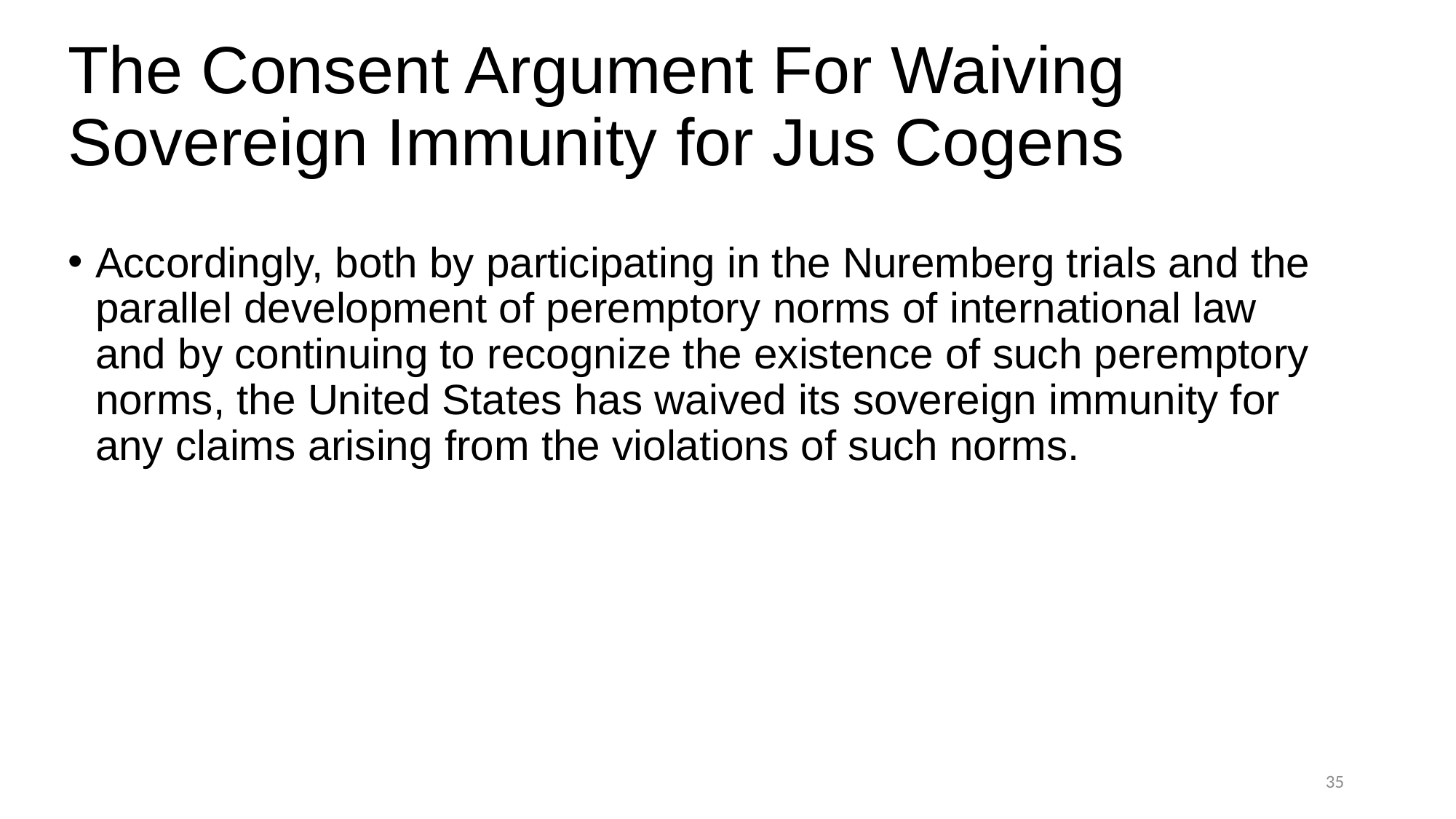

# The Consent Argument For Waiving Sovereign Immunity for Jus Cogens
Accordingly, both by participating in the Nuremberg trials and the parallel development of peremptory norms of international law and by continuing to recognize the existence of such peremptory norms, the United States has waived its sovereign immunity for any claims arising from the violations of such norms.
35